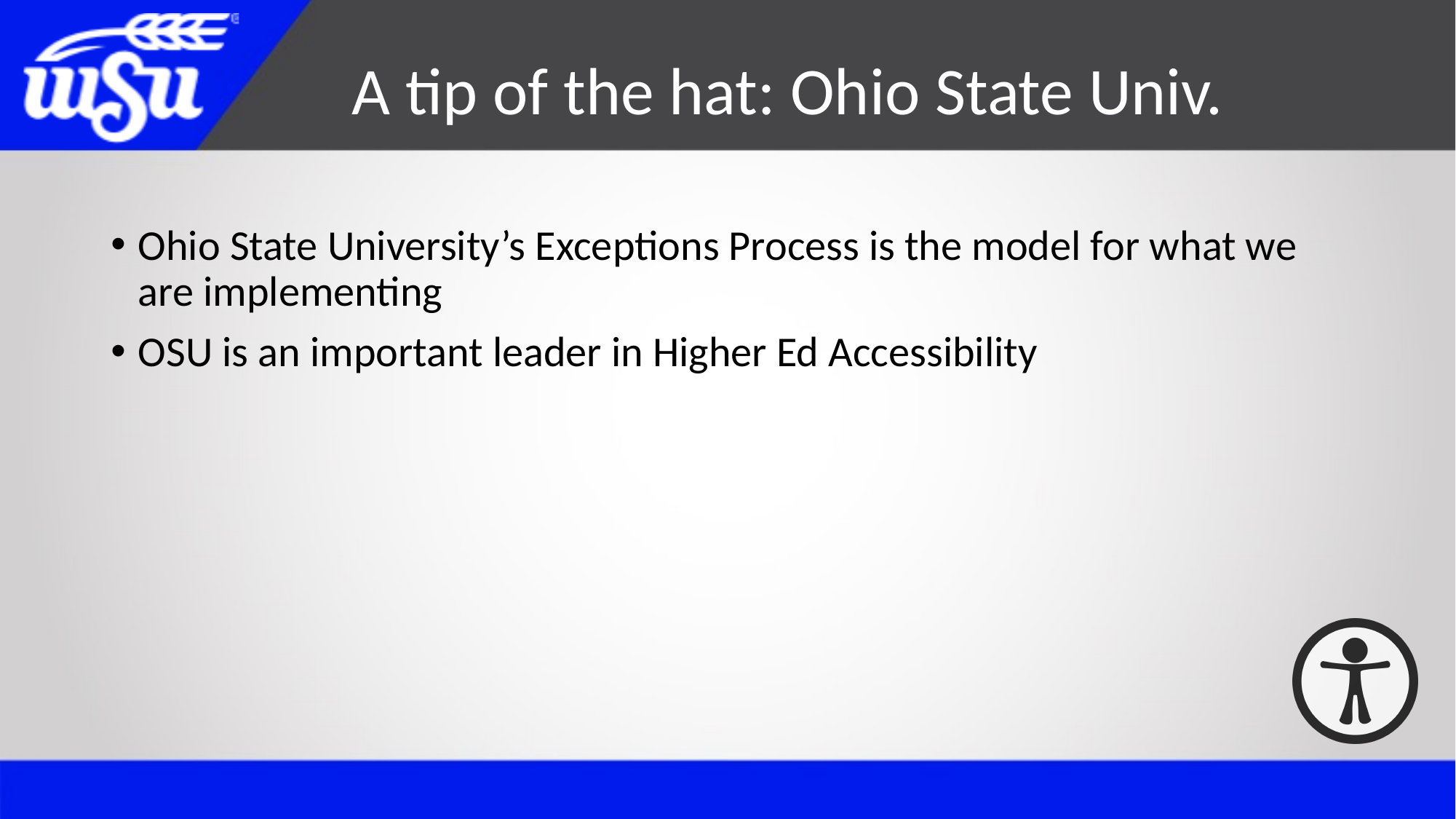

# A tip of the hat: Ohio State Univ.
Ohio State University’s Exceptions Process is the model for what we are implementing
OSU is an important leader in Higher Ed Accessibility